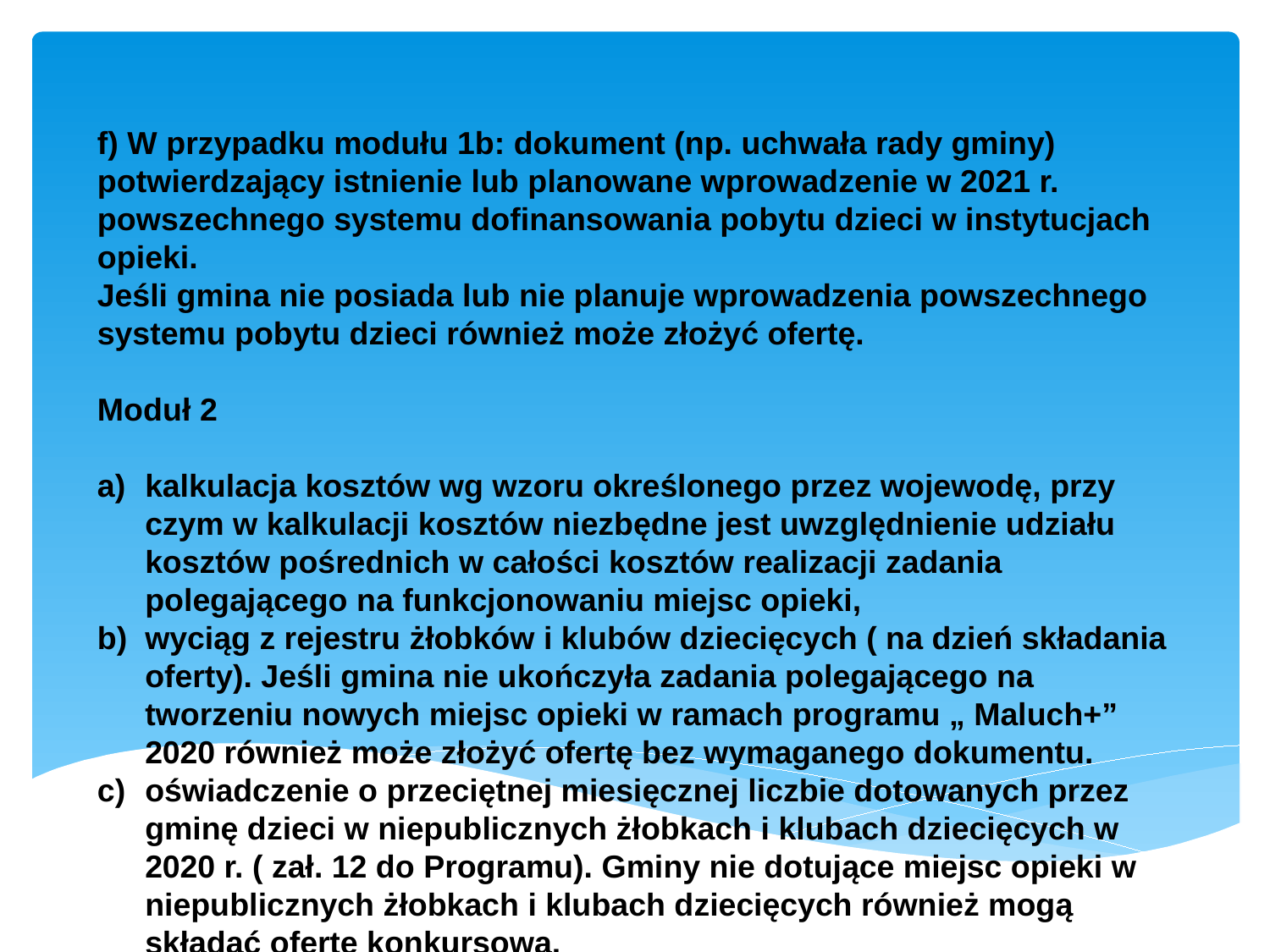

f) W przypadku modułu 1b: dokument (np. uchwała rady gminy) potwierdzający istnienie lub planowane wprowadzenie w 2021 r. powszechnego systemu dofinansowania pobytu dzieci w instytucjach opieki.
Jeśli gmina nie posiada lub nie planuje wprowadzenia powszechnego systemu pobytu dzieci również może złożyć ofertę.

Moduł 2

kalkulacja kosztów wg wzoru określonego przez wojewodę, przy czym w kalkulacji kosztów niezbędne jest uwzględnienie udziału kosztów pośrednich w całości kosztów realizacji zadania polegającego na funkcjonowaniu miejsc opieki,
wyciąg z rejestru żłobków i klubów dziecięcych ( na dzień składania oferty). Jeśli gmina nie ukończyła zadania polegającego na tworzeniu nowych miejsc opieki w ramach programu „ Maluch+” 2020 również może złożyć ofertę bez wymaganego dokumentu.
oświadczenie o przeciętnej miesięcznej liczbie dotowanych przez gminę dzieci w niepublicznych żłobkach i klubach dziecięcych w 2020 r. ( zał. 12 do Programu). Gminy nie dotujące miejsc opieki w niepublicznych żłobkach i klubach dziecięcych również mogą składać ofertę konkursową.